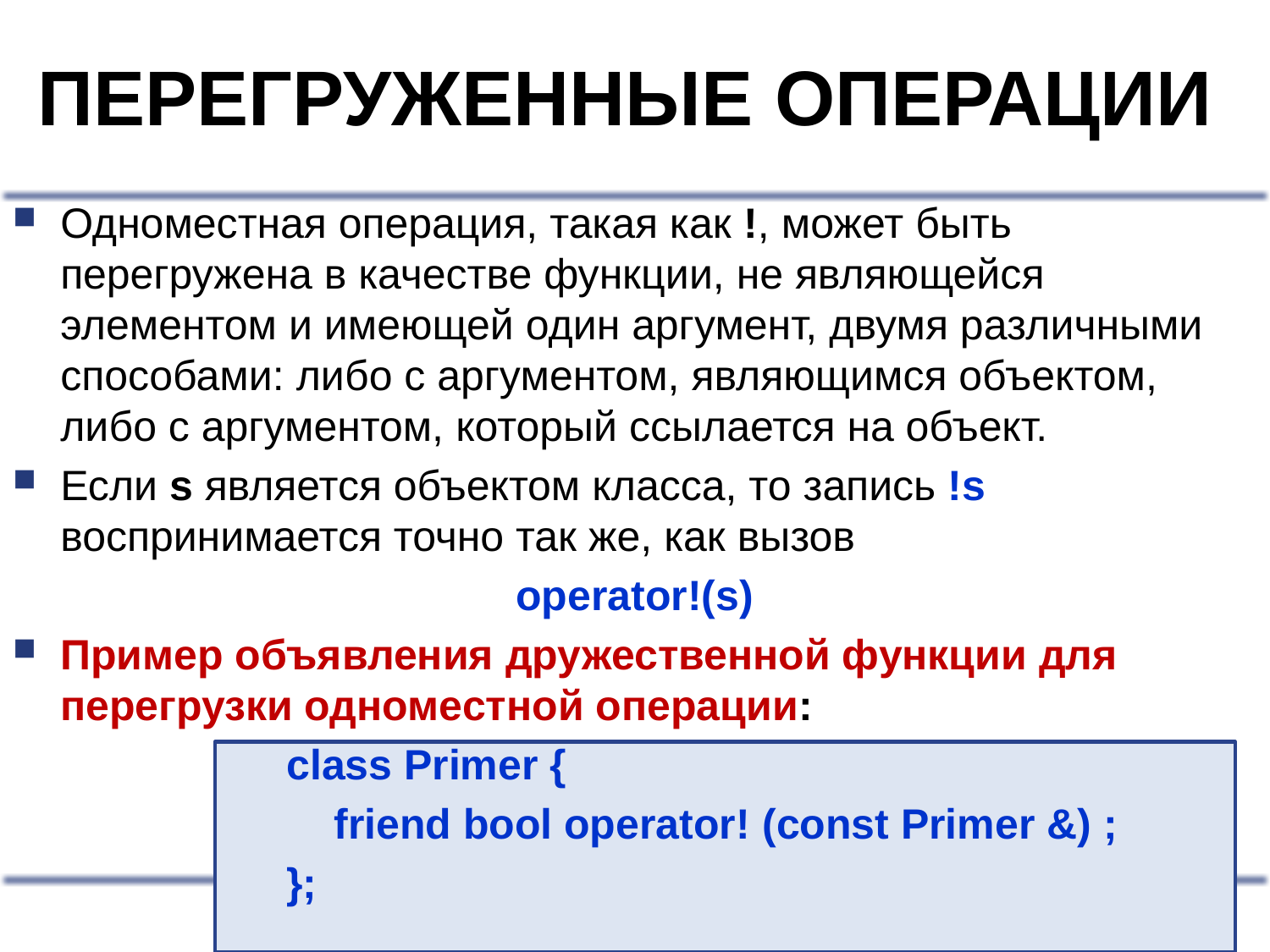

# ПЕРЕГРУЖЕННЫЕ ОПЕРАЦИИ
Одноместная операция, такая как !, может быть перегружена в качестве функции, не являющейся элементом и имеющей один аргумент, двумя различными способами: либо с аргументом, являющимся объектом, либо с аргументом, который ссылается на объект.
Если s является объектом класса, то запись !s воспринимается точно так же, как вызов
operator!(s)
Пример объявления дружественной функции для перегрузки одноместной операции:
class Primer {
    friend bool operator! (const Primer &) ;
};